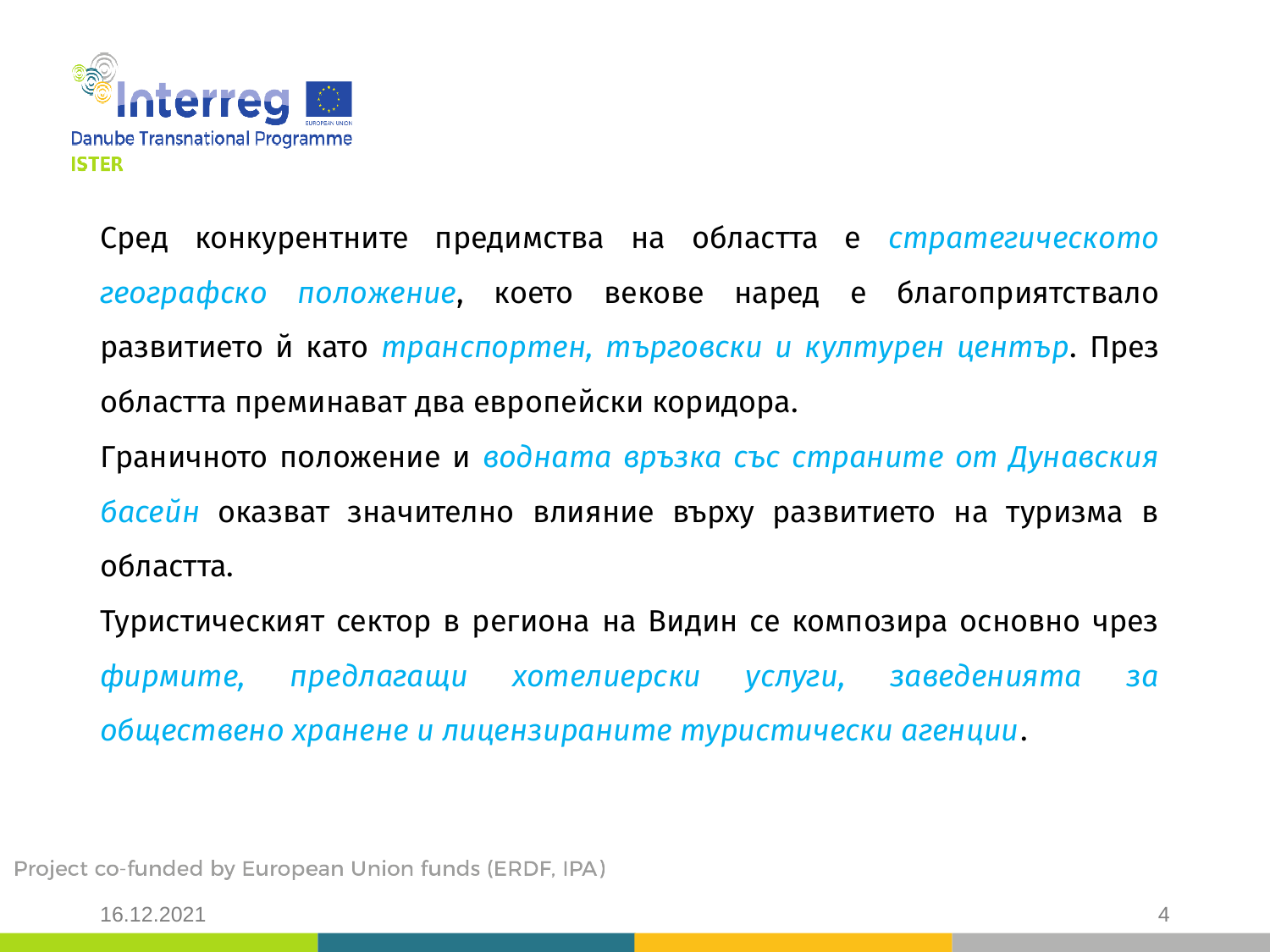

Сред конкурентните предимства на областта е стратегическото географско положение, което векове наред е благоприятствало развитието й като транспортен, търговски и културен център. През областта преминават два европейски коридора.
Граничното положение и водната връзка със страните от Дунавския басейн оказват значително влияние върху развитието на туризма в областта.
Туристическият сектор в региона на Видин се композира основно чрез фирмите, предлагащи хотелиерски услуги, заведенията за обществено хранене и лицензираните туристически агенции.
16.12.2021

4